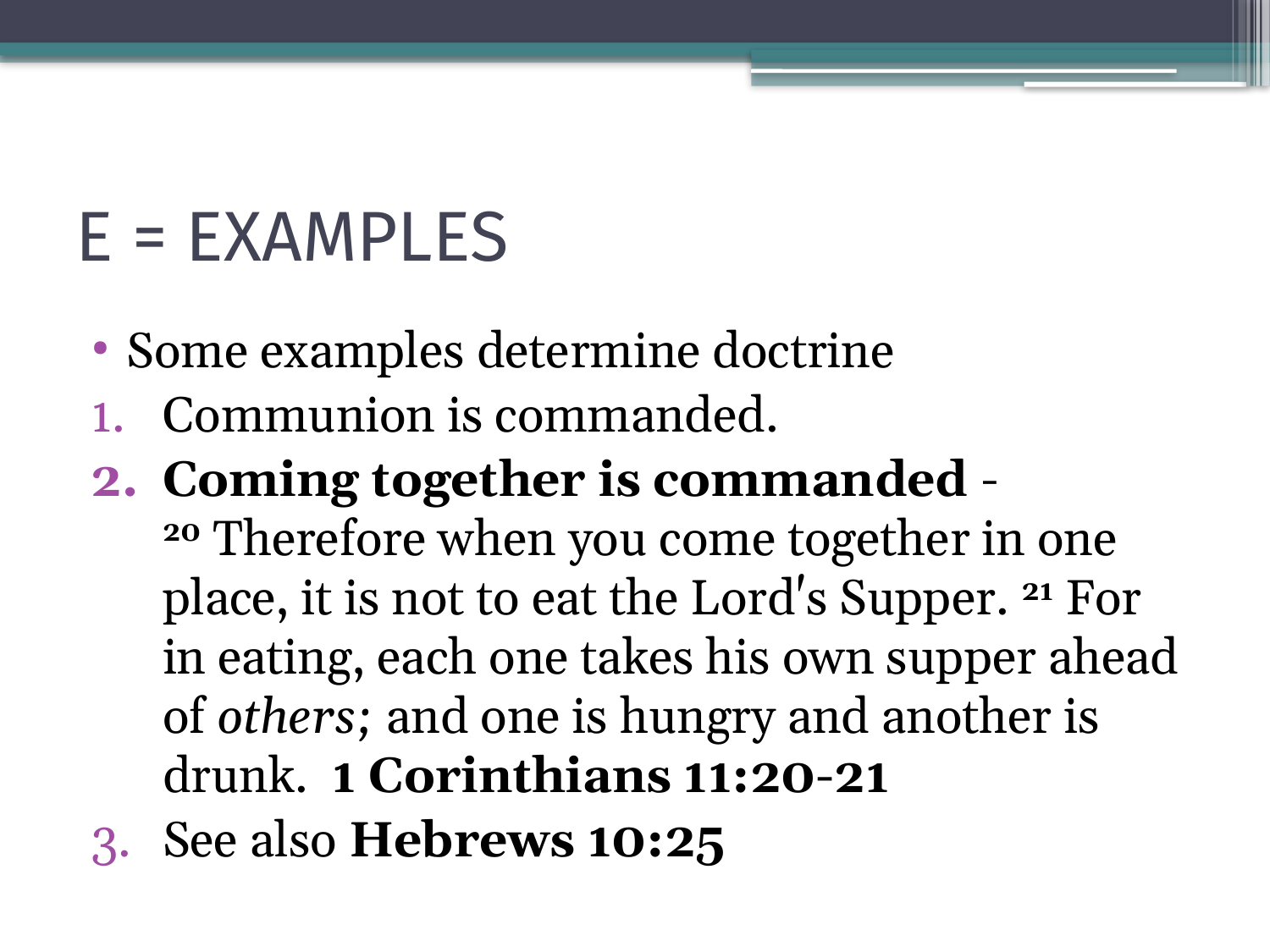

# E = EXAMPLES
Some examples determine doctrine
Communion is commanded.
Coming together is commanded - 20 Therefore when you come together in one place, it is not to eat the Lord's Supper. 21 For in eating, each one takes his own supper ahead of others; and one is hungry and another is drunk.  1 Corinthians 11:20-21
See also Hebrews 10:25